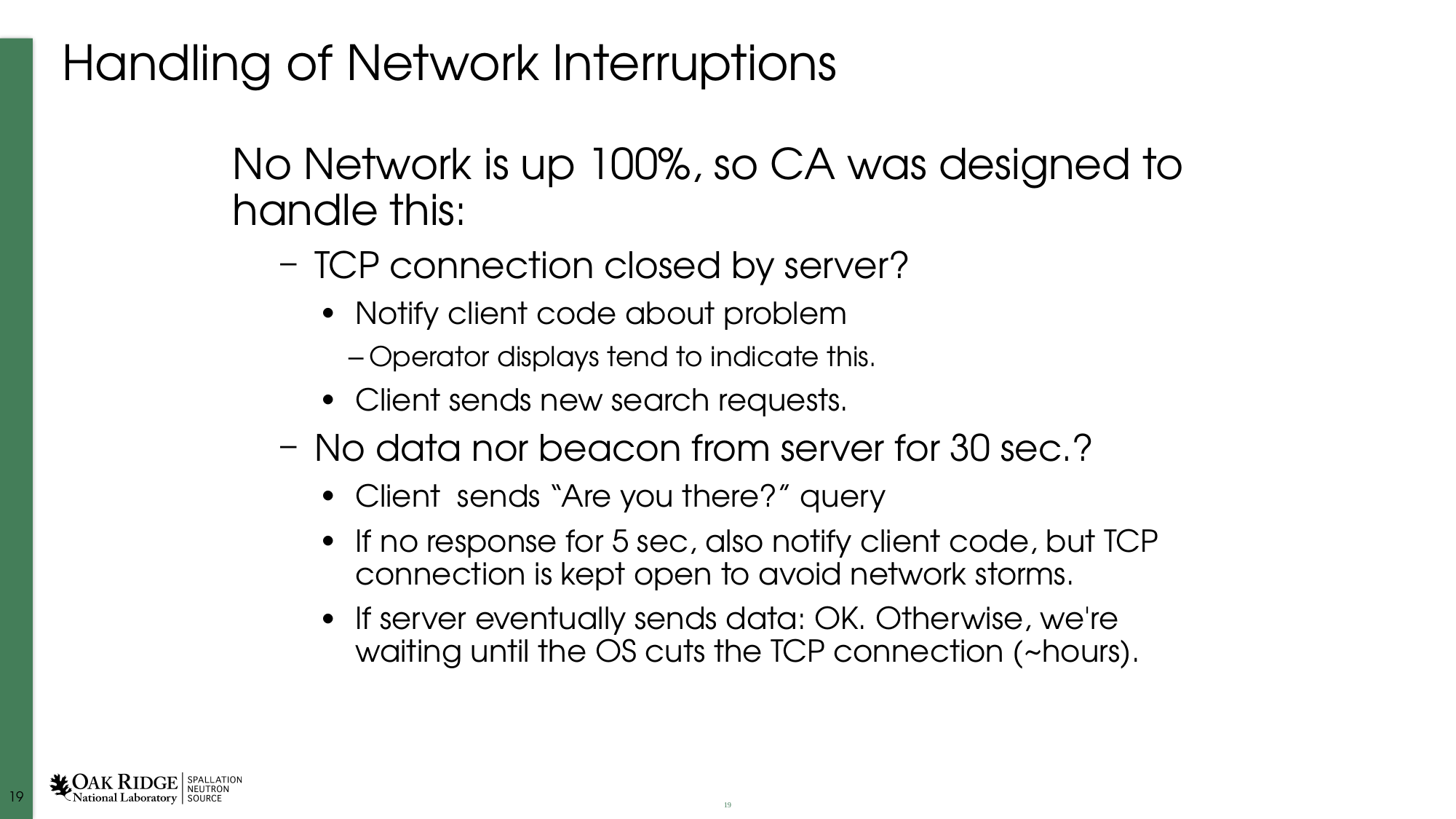

# Handling of Network Interruptions
No Network is up 100%, so CA was designed to handle this:
TCP connection closed by server?
Notify client code about problem
Operator displays tend to indicate this.
Client sends new search requests.
No data nor beacon from server for 30 sec.?
Client  sends “Are you there?” query
If no response for 5 sec, also notify client code, but TCP connection is kept open to avoid network storms.
If server eventually sends data: OK. Otherwise, we're waiting until the OS cuts the TCP connection (~hours).
19